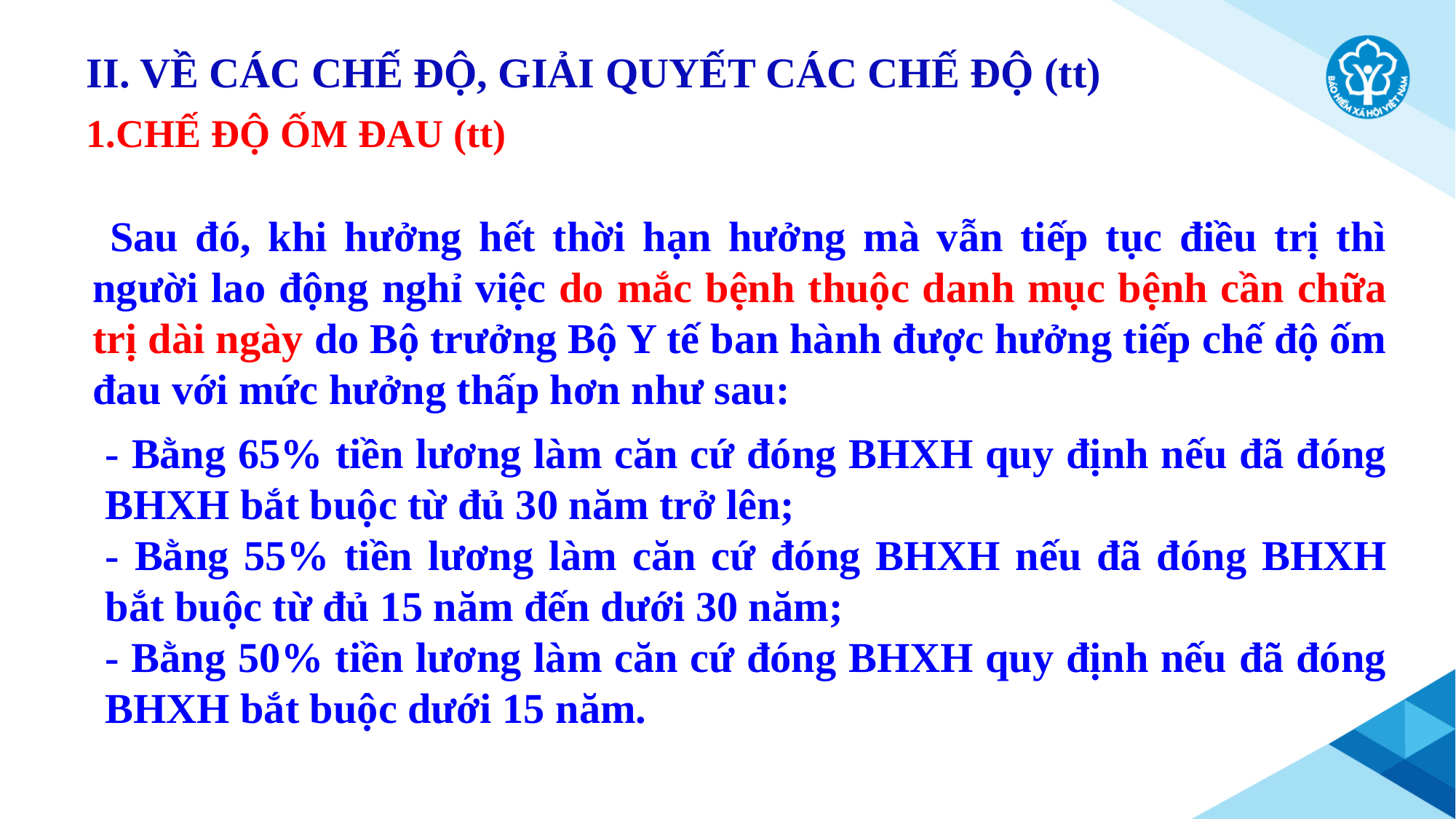

II. VỀ CÁC CHẾ ĐỘ, GIẢI QUYẾT CÁC CHẾ ĐỘ (tt)
1.CHẾ ĐỘ ỐM ĐAU (tt)
 Sau đó, khi hưởng hết thời hạn hưởng mà vẫn tiếp tục điều trị thì người lao động nghỉ việc do mắc bệnh thuộc danh mục bệnh cần chữa trị dài ngày do Bộ trưởng Bộ Y tế ban hành được hưởng tiếp chế độ ốm đau với mức hưởng thấp hơn như sau:
- Bằng 65% tiền lương làm căn cứ đóng BHXH quy định nếu đã đóng BHXH bắt buộc từ đủ 30 năm trở lên;
- Bằng 55% tiền lương làm căn cứ đóng BHXH nếu đã đóng BHXH bắt buộc từ đủ 15 năm đến dưới 30 năm;
- Bằng 50% tiền lương làm căn cứ đóng BHXH quy định nếu đã đóng BHXH bắt buộc dưới 15 năm.